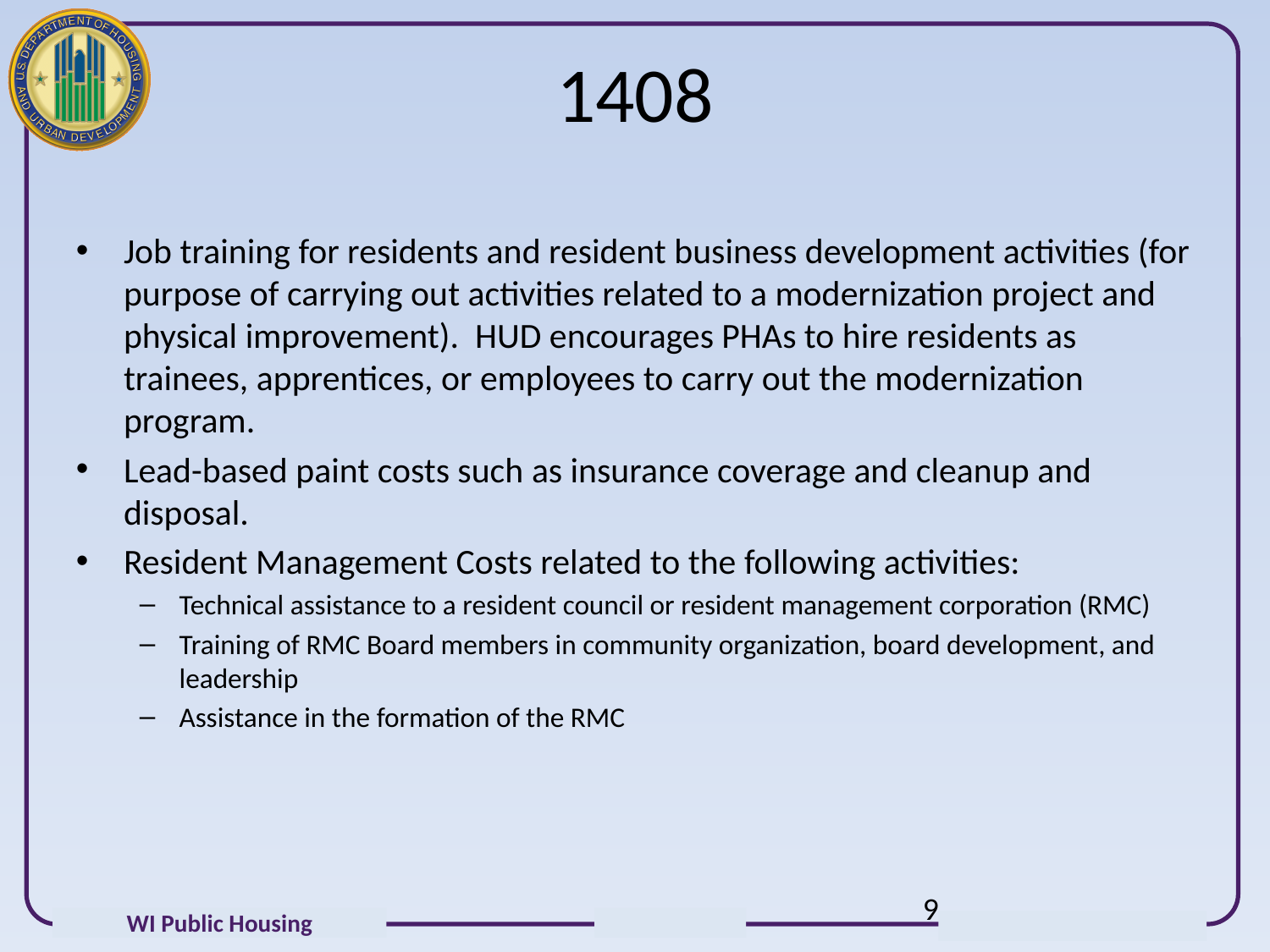

# 1408
Job training for residents and resident business development activities (for purpose of carrying out activities related to a modernization project and physical improvement).  HUD encourages PHAs to hire residents as trainees, apprentices, or employees to carry out the modernization program.
Lead-based paint costs such as insurance coverage and cleanup and disposal.
Resident Management Costs related to the following activities:
Technical assistance to a resident council or resident management corporation (RMC)
Training of RMC Board members in community organization, board development, and leadership
Assistance in the formation of the RMC
9